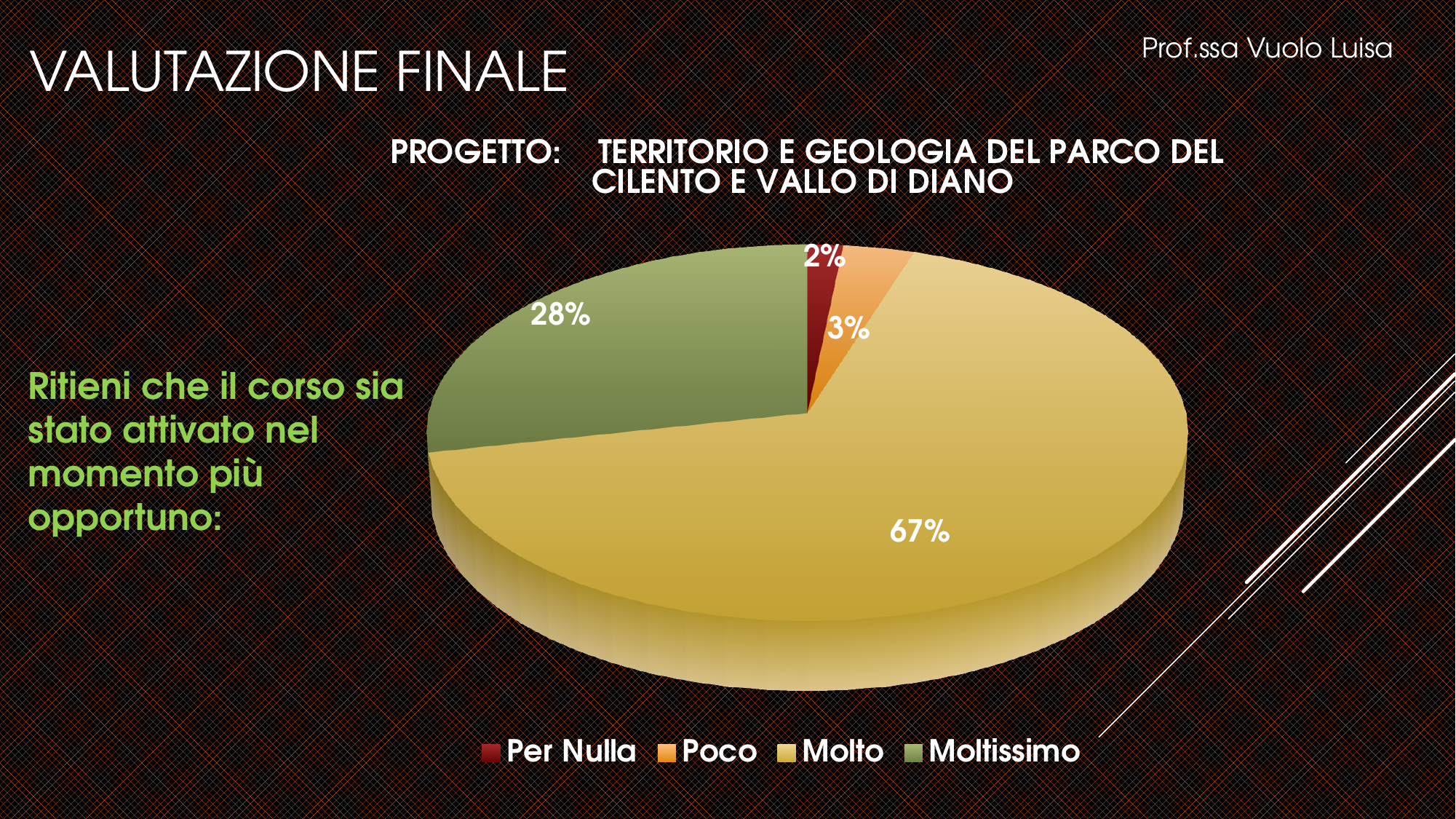

# Valutazione FINALE
Prof.ssa Vuolo Luisa

[unsupported chart]

Ritieni che il corso sia stato attivato nel momento più opportuno: